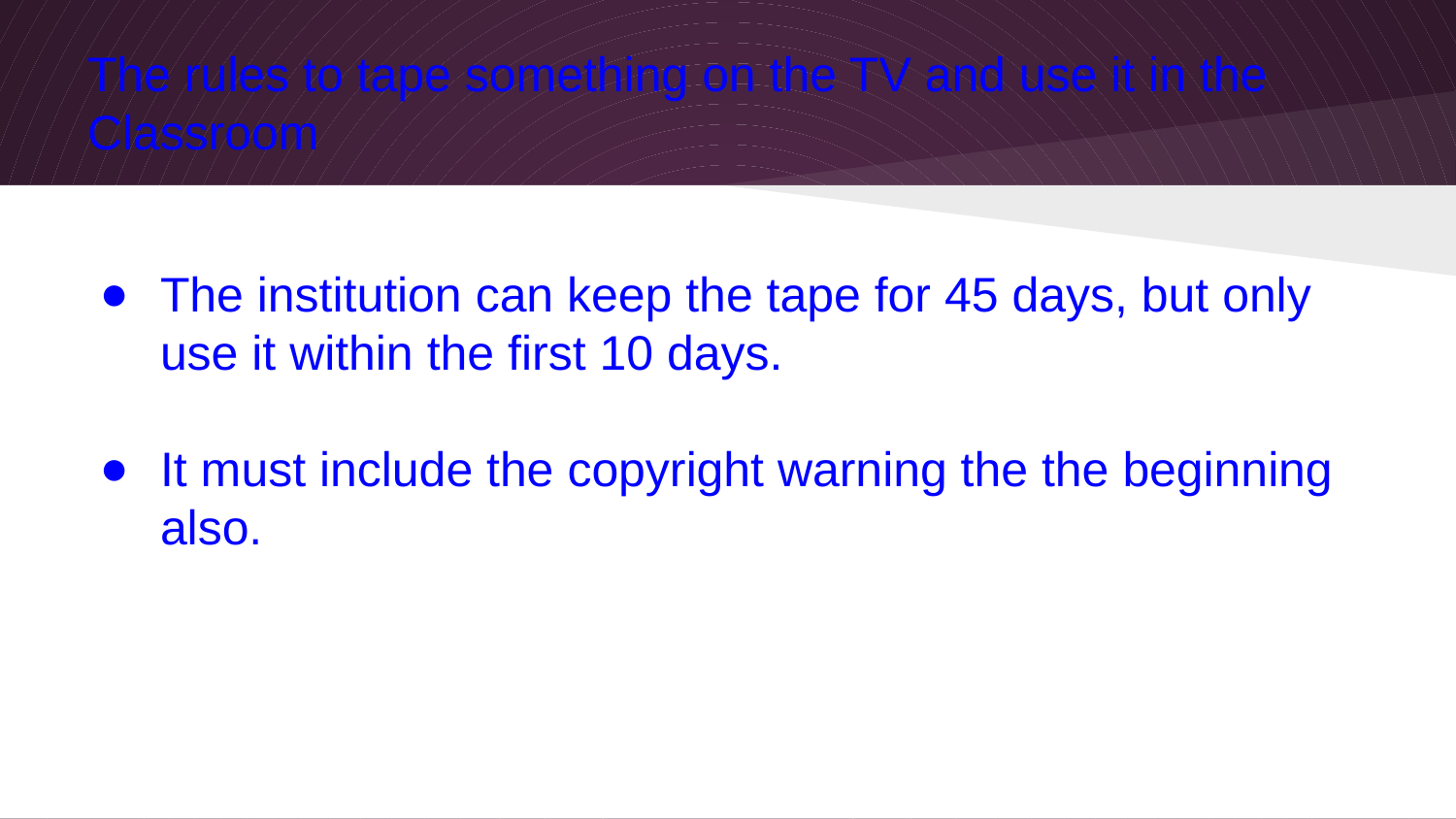

# The rules to tape something on the TV and use it in the Classroom

The institution can keep the tape for 45 days, but only use it within the first 10 days.

It must include the copyright warning the the beginning also.